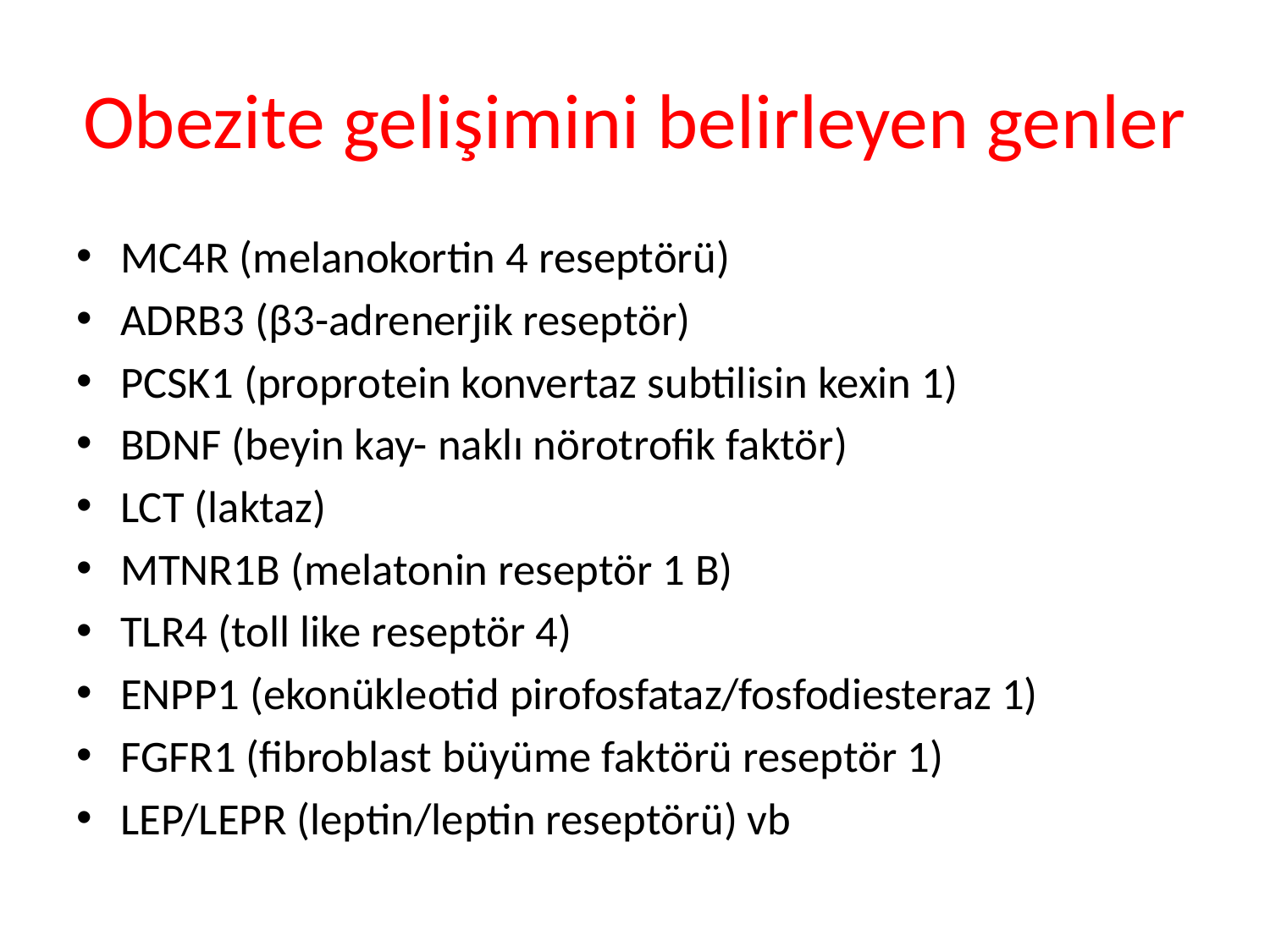

# Obezite gelişimini belirleyen genler
MC4R (melanokortin 4 reseptörü)
ADRB3 (β3-adrenerjik reseptör)
PCSK1 (proprotein konvertaz subtilisin kexin 1)
BDNF (beyin kay- naklı nörotrofik faktör)
LCT (laktaz)
MTNR1B (melatonin reseptör 1 B)
TLR4 (toll like reseptör 4)
ENPP1 (ekonükleotid pirofosfataz/fosfodiesteraz 1)
FGFR1 (fibroblast büyüme faktörü reseptör 1)
LEP/LEPR (leptin/leptin reseptörü) vb